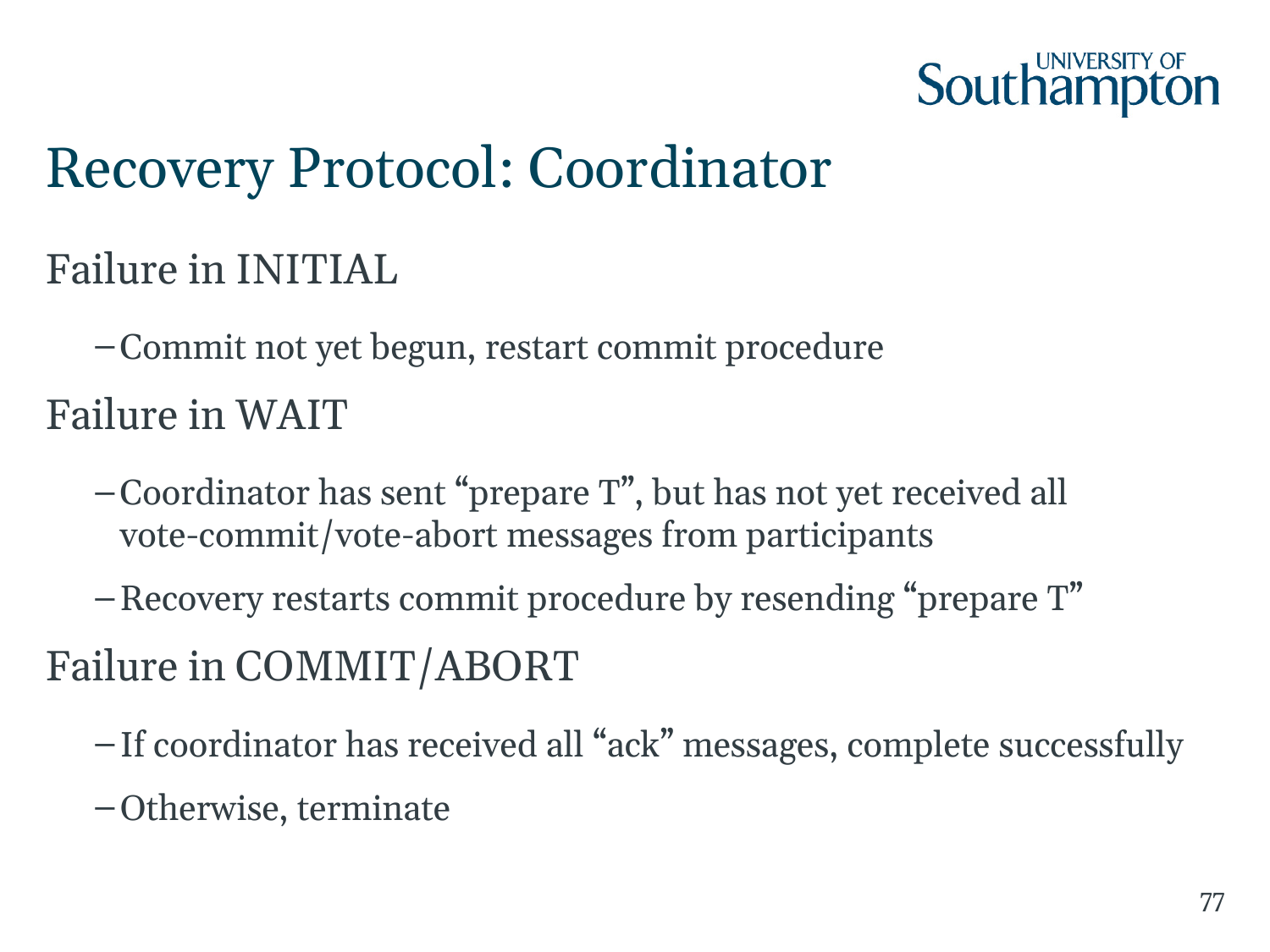

# Recovery Protocol: Coordinator
Failure in INITIAL
Commit not yet begun, restart commit procedure
Failure in WAIT
Coordinator has sent “prepare T”, but has not yet received all
vote-commit/vote-abort messages from participants
Recovery restarts commit procedure by resending “prepare T”
Failure in COMMIT/ABORT
If coordinator has received all “ack” messages, complete successfully
Otherwise, terminate
77